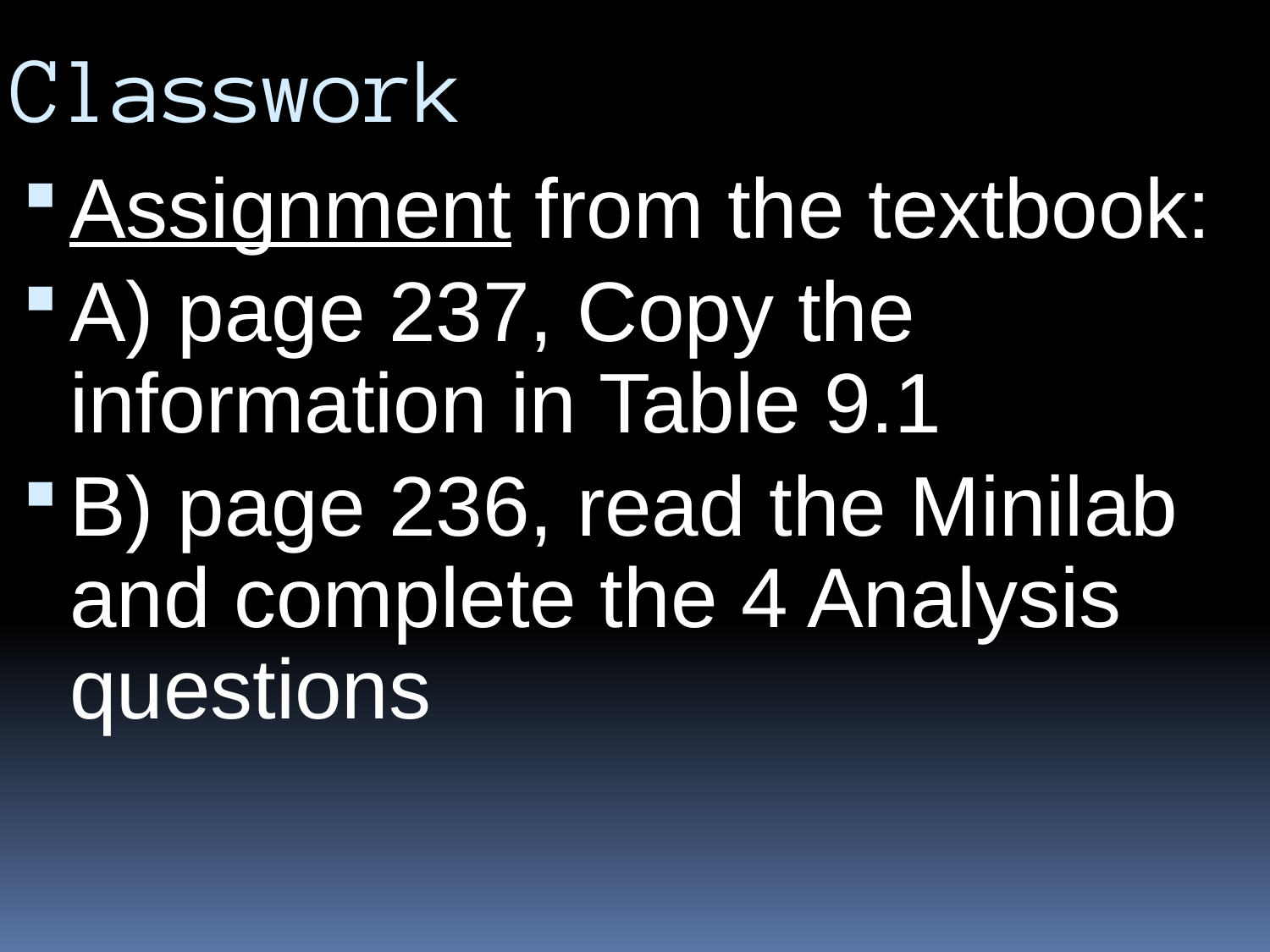

Classwork
Assignment from the textbook:
A) page 237, Copy the information in Table 9.1
B) page 236, read the Minilab and complete the 4 Analysis questions